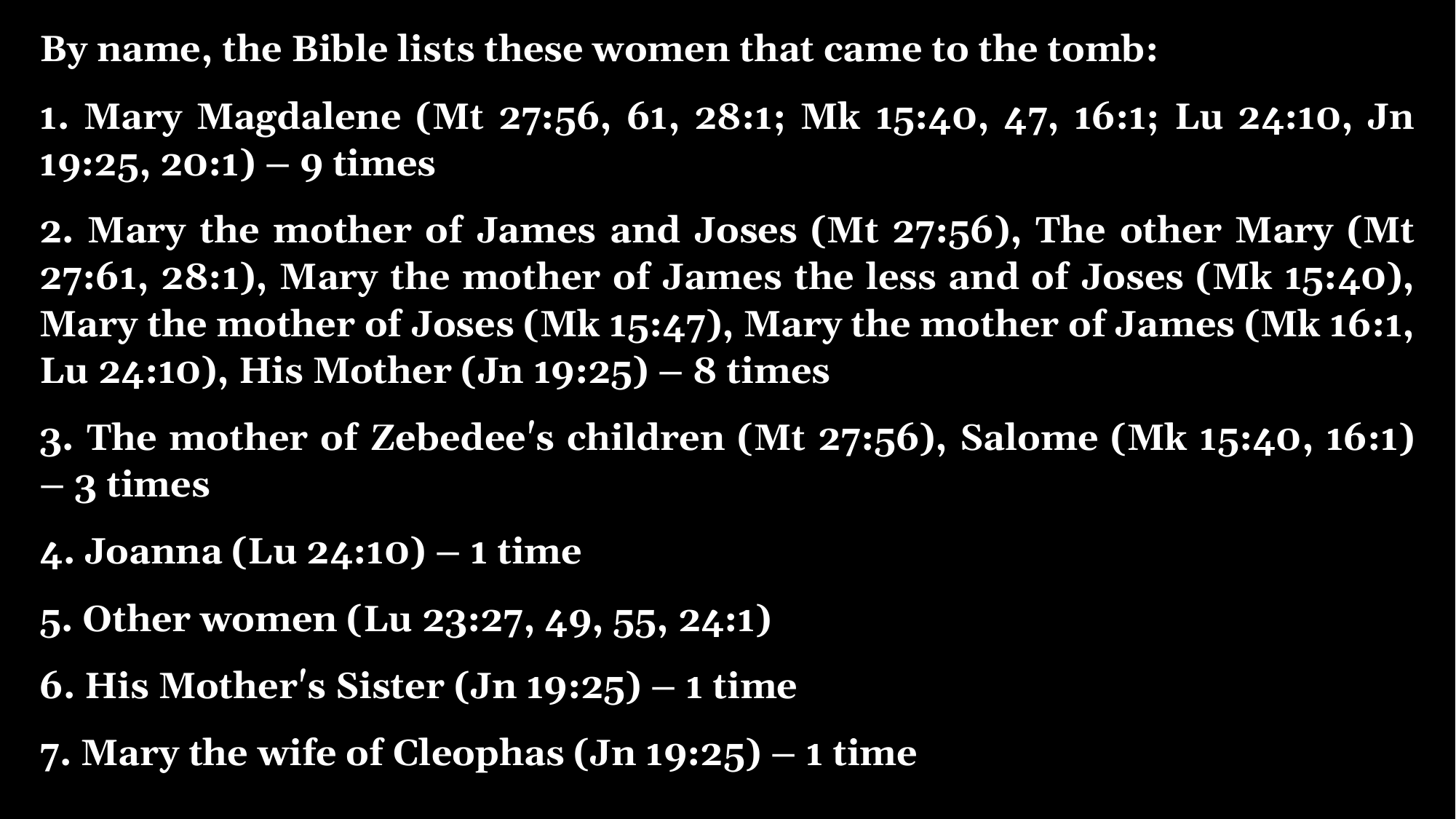

By name, the Bible lists these women that came to the tomb:

1. Mary Magdalene (Mt 27:56, 61, 28:1; Mk 15:40, 47, 16:1; Lu 24:10, Jn 19:25, 20:1) – 9 times

2. Mary the mother of James and Joses (Mt 27:56), The other Mary (Mt 27:61, 28:1), Mary the mother of James the less and of Joses (Mk 15:40), Mary the mother of Joses (Mk 15:47), Mary the mother of James (Mk 16:1, Lu 24:10), His Mother (Jn 19:25) – 8 times

3. The mother of Zebedee's children (Mt 27:56), Salome (Mk 15:40, 16:1) – 3 times

4. Joanna (Lu 24:10) – 1 time

5. Other women (Lu 23:27, 49, 55, 24:1)

6. His Mother's Sister (Jn 19:25) – 1 time

7. Mary the wife of Cleophas (Jn 19:25) – 1 time